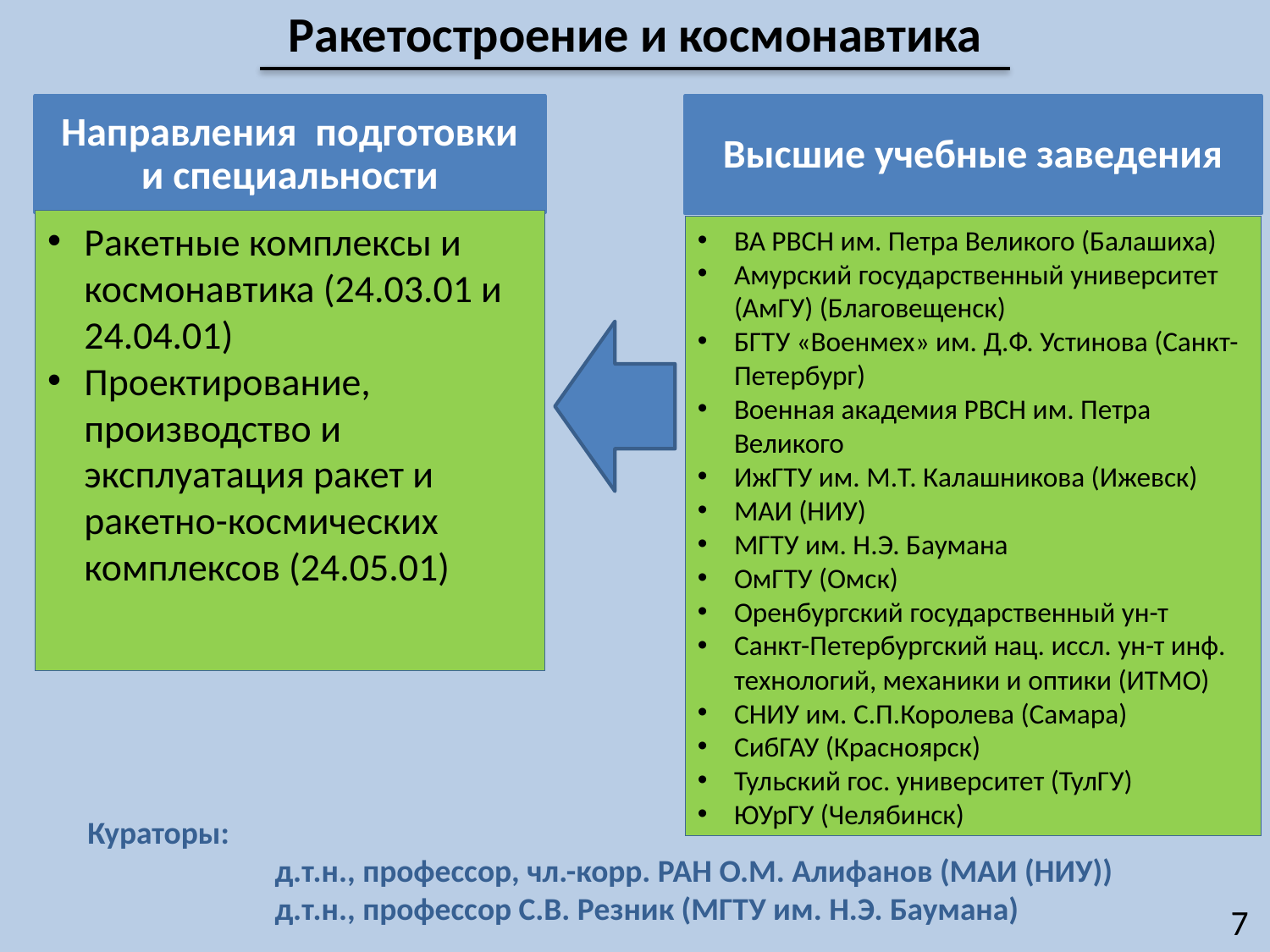

Ракетостроение и космонавтика

Направления  подготовки и специальности

Высшие учебные заведения
Ракетные комплексы и космонавтика (24.03.01 и 24.04.01)
Проектирование, производство и эксплуатация ракет и ракетно-космических комплексов (24.05.01)
ВА РВСН им. Петра Великого (Балашиха)
Амурский государственный университет (АмГУ) (Благовещенск)
БГТУ «Военмех» им. Д.Ф. Устинова (Санкт-Петербург)
Военная академия РВСН им. Петра Великого
ИжГТУ им. М.Т. Калашникова (Ижевск)
МАИ (НИУ)
МГТУ им. Н.Э. Баумана
ОмГТУ (Омск)
Оренбургский государственный ун-т
Санкт-Петербургский нац. иссл. ун-т инф. технологий, механики и оптики (ИТМО)
СНИУ им. С.П.Королева (Самара)
СибГАУ (Красноярск)
Тульский гос. университет (ТулГУ)
ЮУрГУ (Челябинск)

Кураторы:
д.т.н., профессор, чл.-корр. РАН О.М. Алифанов (МАИ (НИУ))
д.т.н., профессор С.В. Резник (МГТУ им. Н.Э. Баумана)
7